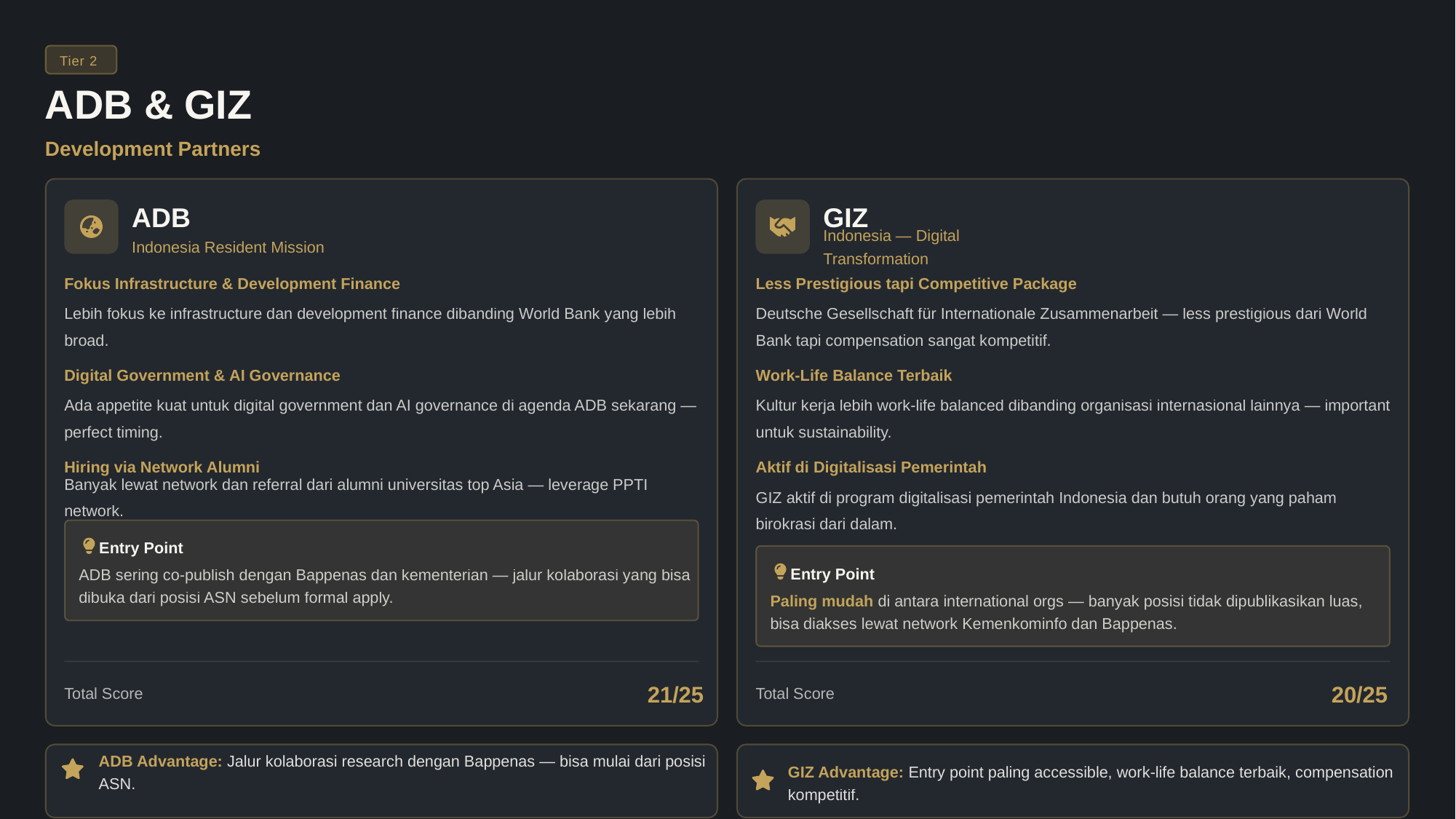

Tier 2
ADB & GIZ
Development Partners

ADB
GIZ

Indonesia Resident Mission
Indonesia — Digital Transformation
Fokus Infrastructure & Development Finance
Less Prestigious tapi Competitive Package
Lebih fokus ke infrastructure dan development finance dibanding World Bank yang lebih broad.
Deutsche Gesellschaft für Internationale Zusammenarbeit — less prestigious dari World Bank tapi compensation sangat kompetitif.
Digital Government & AI Governance
Work-Life Balance Terbaik
Ada appetite kuat untuk digital government dan AI governance di agenda ADB sekarang — perfect timing.
Kultur kerja lebih work-life balanced dibanding organisasi internasional lainnya — important untuk sustainability.
Hiring via Network Alumni
Aktif di Digitalisasi Pemerintah
Banyak lewat network dan referral dari alumni universitas top Asia — leverage PPTI network.
GIZ aktif di program digitalisasi pemerintah Indonesia dan butuh orang yang paham birokrasi dari dalam.

Entry Point

Entry Point
ADB sering co-publish dengan Bappenas dan kementerian — jalur kolaborasi yang bisa dibuka dari posisi ASN sebelum formal apply.

Paling mudah di antara international orgs — banyak posisi tidak dipublikasikan luas, bisa diakses lewat network Kemenkominfo dan Bappenas.

21/25
20/25
Total Score
Total Score

ADB Advantage: Jalur kolaborasi research dengan Bappenas — bisa mulai dari posisi ASN.
GIZ Advantage: Entry point paling accessible, work-life balance terbaik, compensation kompetitif.